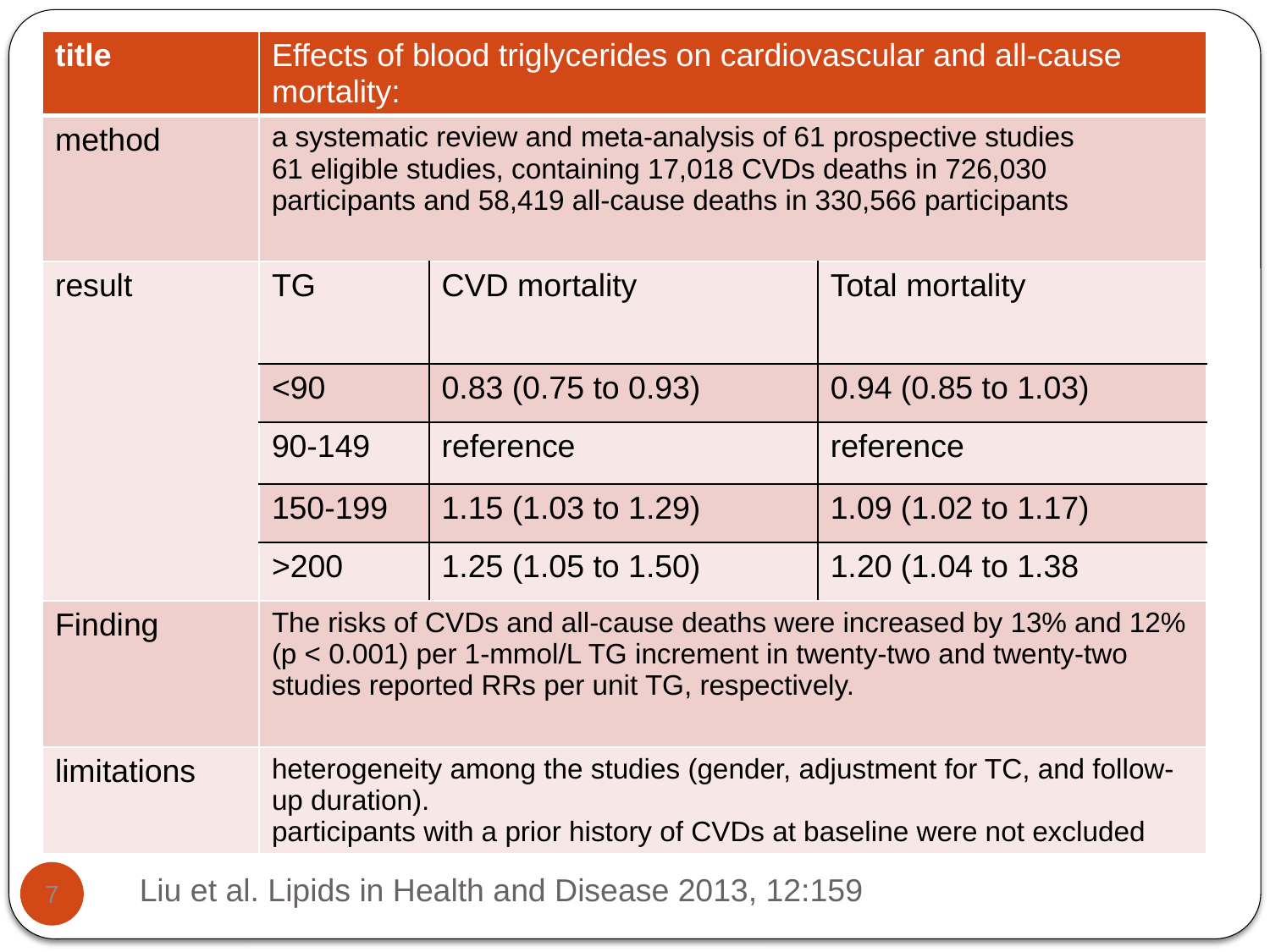

| title | Effects of blood triglycerides on cardiovascular and all-cause mortality: |  |  |
| --- | --- | --- | --- |
| method | a systematic review and meta-analysis of 61 prospective studies 61 eligible studies, containing 17,018 CVDs deaths in 726,030 participants and 58,419 all-cause deaths in 330,566 participants |  |  |
| result | TG | CVD mortality | Total mortality |
|  | <90 | 0.83 (0.75 to 0.93) | 0.94 (0.85 to 1.03) |
|  | 90-149 | reference | reference |
|  | 150-199 | 1.15 (1.03 to 1.29) | 1.09 (1.02 to 1.17) |
|  | >200 | 1.25 (1.05 to 1.50) | 1.20 (1.04 to 1.38 |
| Finding | The risks of CVDs and all-cause deaths were increased by 13% and 12% (p < 0.001) per 1-mmol/L TG increment in twenty-two and twenty-two studies reported RRs per unit TG, respectively. |  |  |
| limitations | heterogeneity among the studies (gender, adjustment for TC, and follow-up duration). participants with a prior history of CVDs at baseline were not excluded |  |  |
Liu et al. Lipids in Health and Disease 2013, 12:159
7